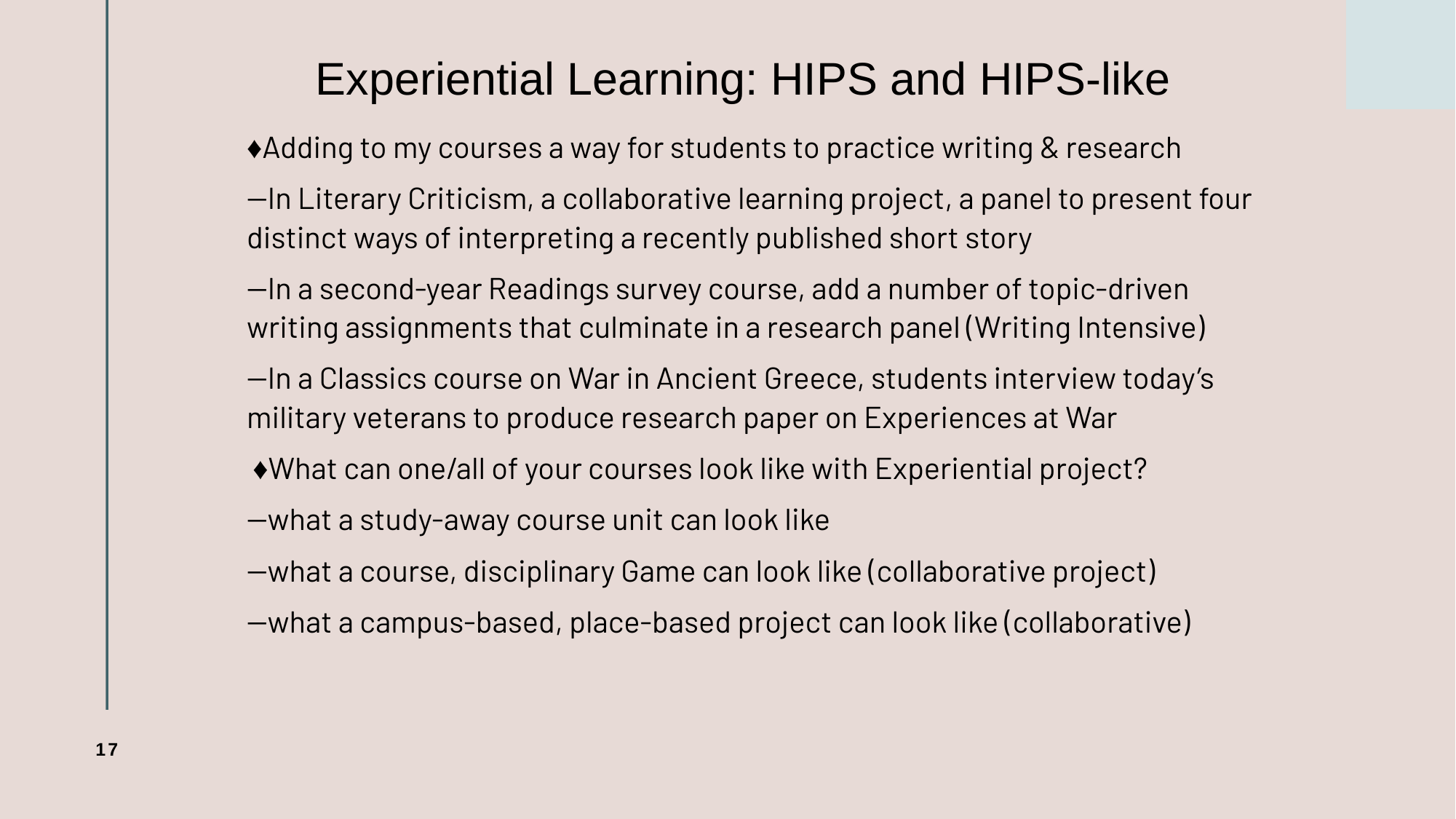

# Experiential Learning: HIPS and HIPS-like
♦Adding to my courses a way for students to practice writing & research
--In Literary Criticism, a collaborative learning project, a panel to present four distinct ways of interpreting a recently published short story
--In a second-year Readings survey course, add a number of topic-driven writing assignments that culminate in a research panel (Writing Intensive)
--In a Classics course on War in Ancient Greece, students interview today’s military veterans to produce research paper on Experiences at War
 ♦What can one/all of your courses look like with Experiential project?
--what a study-away course unit can look like
--what a course, disciplinary Game can look like (collaborative project)
--what a campus-based, place-based project can look like (collaborative)

17